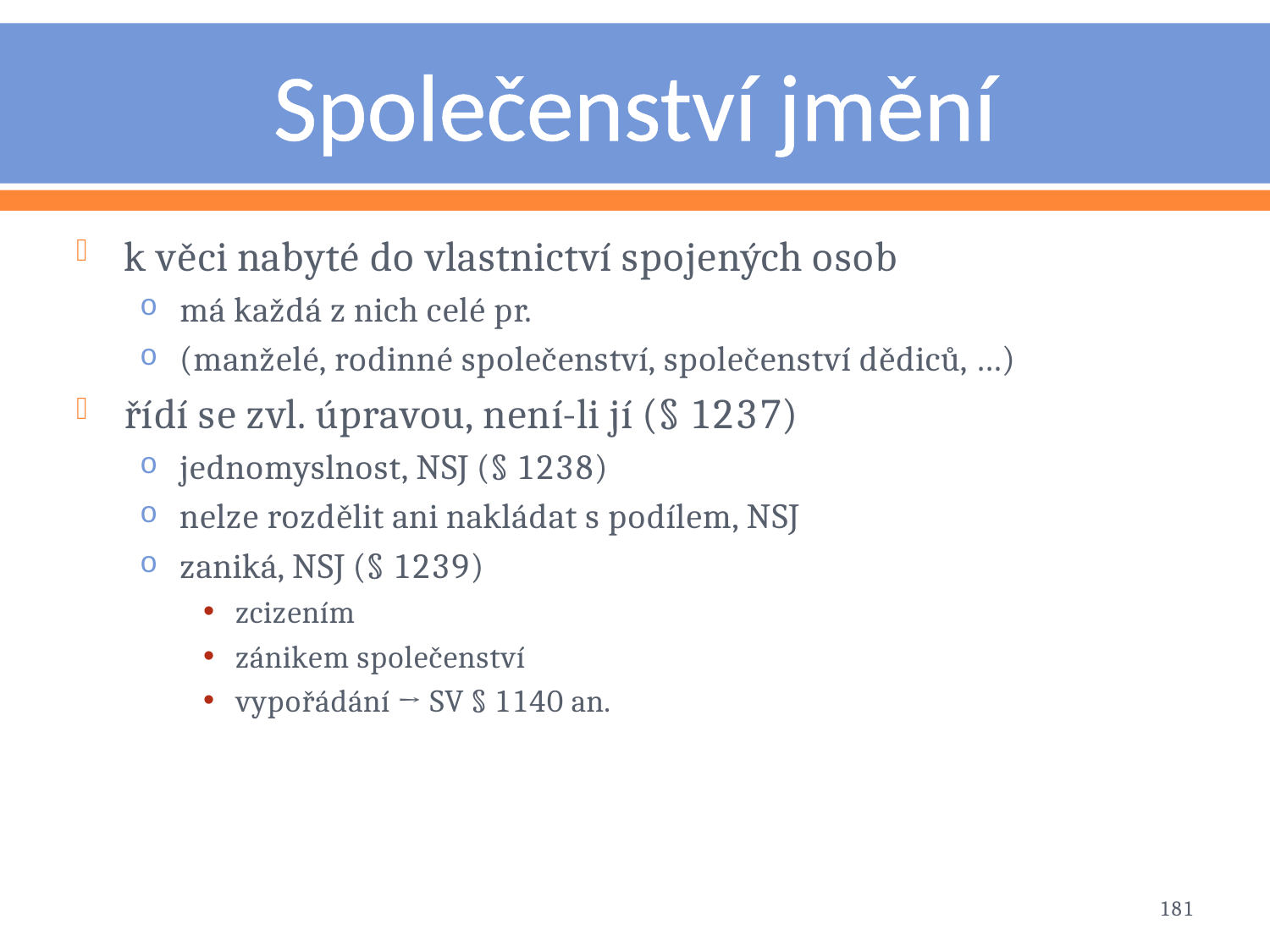

# Společenství jmění
k věci nabyté do vlastnictví spojených osob
má každá z nich celé pr.
(manželé, rodinné společenství, společenství dědiců, …)
řídí se zvl. úpravou, není-li jí (§ 1237)
jednomyslnost, NSJ (§ 1238)
nelze rozdělit ani nakládat s podílem, NSJ
zaniká, NSJ (§ 1239)
zcizením
zánikem společenství
vypořádání → SV § 1140 an.
181